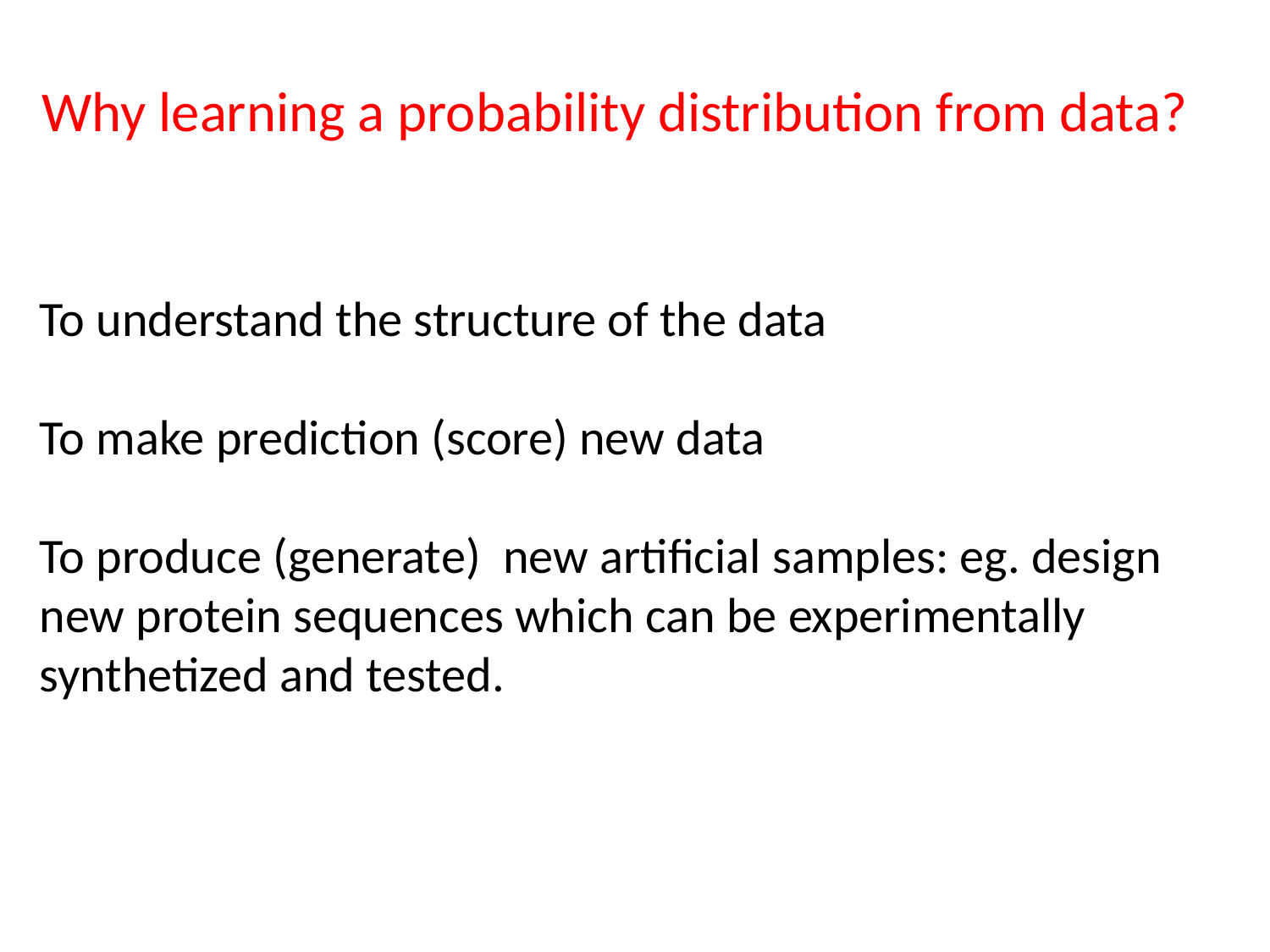

Why learning a probability distribution from data?

To understand the structure of the data

To make prediction (score) new data

To produce (generate)  new artificial samples: eg. design new protein sequences which can be experimentally synthetized and tested.